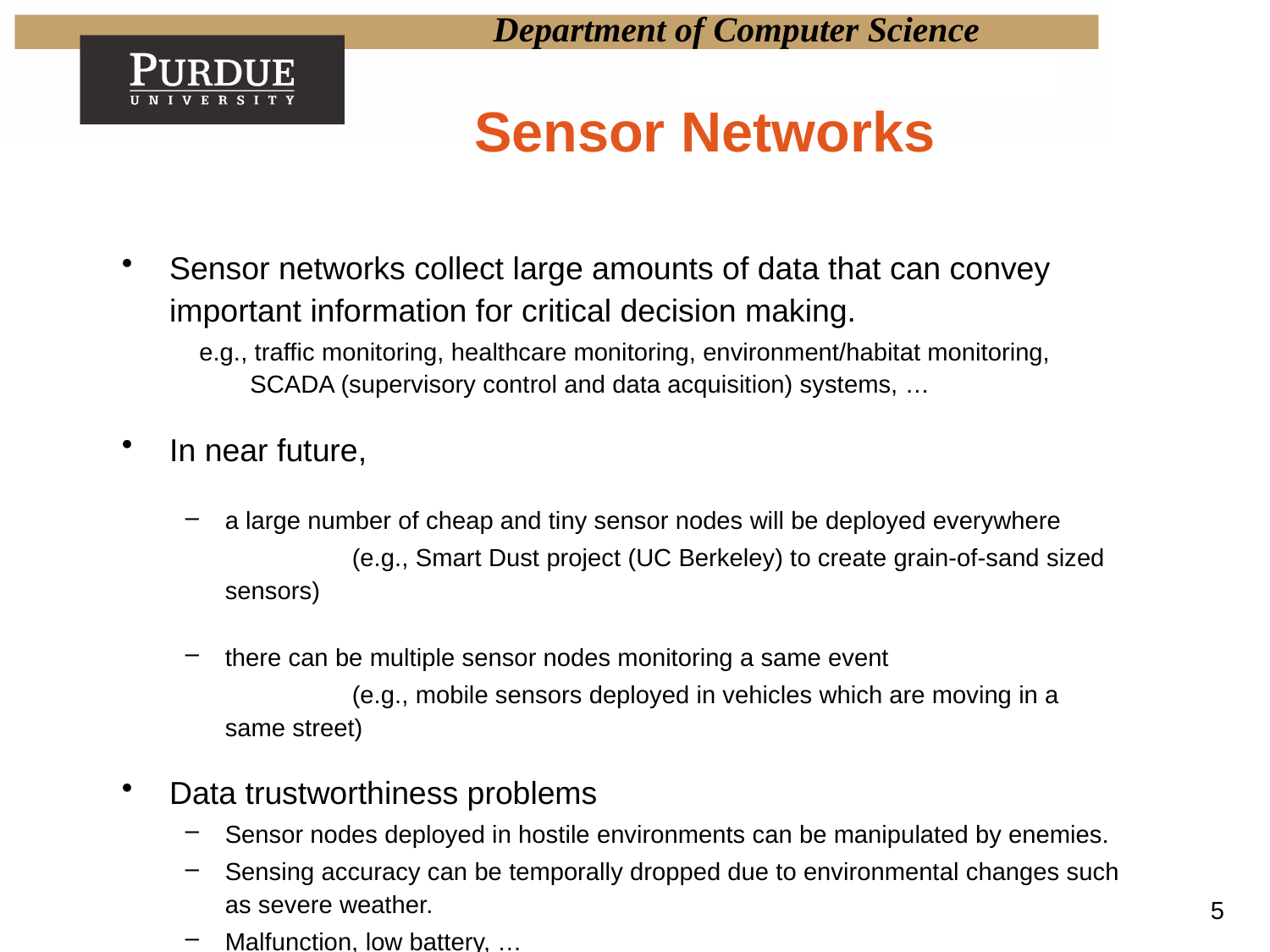

# Sensor Networks
Sensor networks collect large amounts of data that can convey important information for critical decision making.
  e.g., traffic monitoring, healthcare monitoring, environment/habitat monitoring, SCADA (supervisory control and data acquisition) systems, …

In near future,

a large number of cheap and tiny sensor nodes will be deployed everywhere
		(e.g., Smart Dust project (UC Berkeley) to create grain-of-sand sized sensors)

there can be multiple sensor nodes monitoring a same event
		(e.g., mobile sensors deployed in vehicles which are moving in a same street)

Data trustworthiness problems
Sensor nodes deployed in hostile environments can be manipulated by enemies.
Sensing accuracy can be temporally dropped due to environmental changes such as severe weather.
Malfunction, low battery, …
5